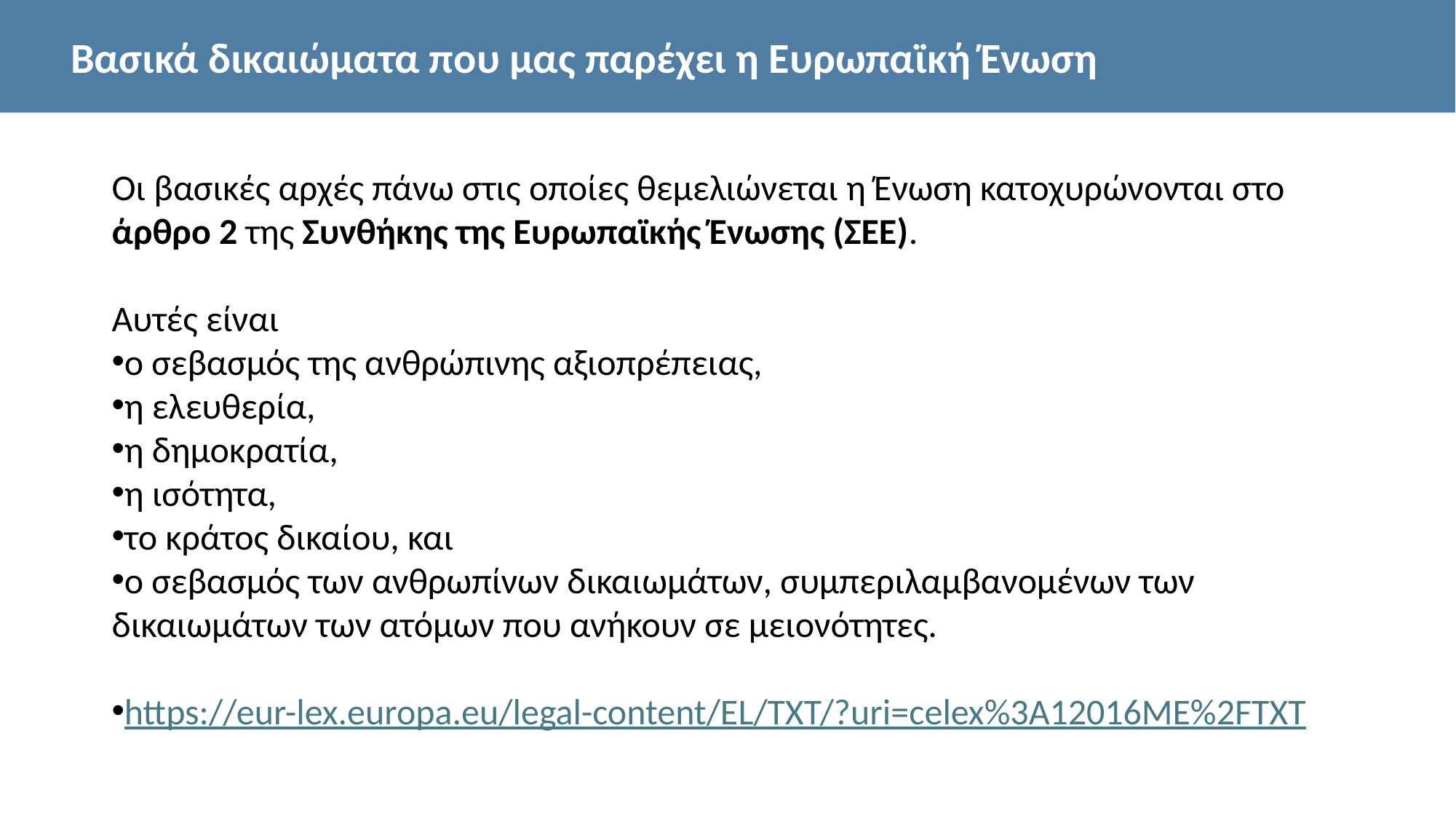

Βασικά δικαιώματα που μας παρέχει η Ευρωπαϊκή Ένωση
Οι βασικές αρχές πάνω στις οποίες θεμελιώνεται η Ένωση κατοχυρώνονται στο άρθρο 2 της Συνθήκης της Ευρωπαϊκής Ένωσης (ΣΕΕ).

Αυτές είναι
ο σεβασμός της ανθρώπινης αξιοπρέπειας,
η ελευθερία,
η δημοκρατία,
η ισότητα,
το κράτος δικαίου, και
ο σεβασμός των ανθρωπίνων δικαιωμάτων, συμπεριλαμβανομένων των δικαιωμάτων των ατόμων που ανήκουν σε μειονότητες.

https://eur-lex.europa.eu/legal-content/EL/TXT/?uri=celex%3A12016ME%2FTXT